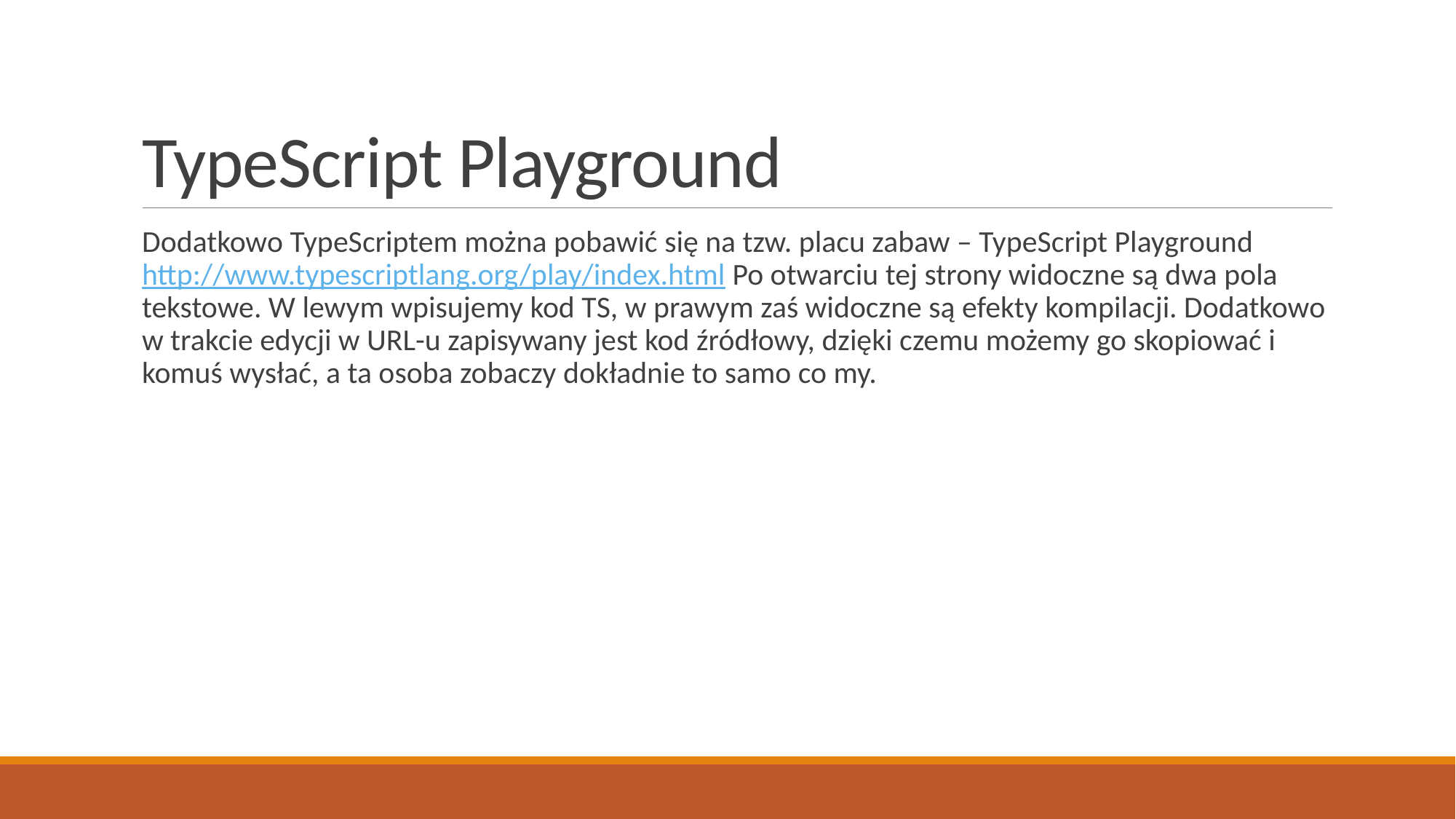

# TypeScript Playground
Dodatkowo TypeScriptem można pobawić się na tzw. placu zabaw – TypeScript Playground http://www.typescriptlang.org/play/index.html Po otwarciu tej strony widoczne są dwa pola tekstowe. W lewym wpisujemy kod TS, w prawym zaś widoczne są efekty kompilacji. Dodatkowo w trakcie edycji w URL-u zapisywany jest kod źródłowy, dzięki czemu możemy go skopiować i komuś wysłać, a ta osoba zobaczy dokładnie to samo co my.